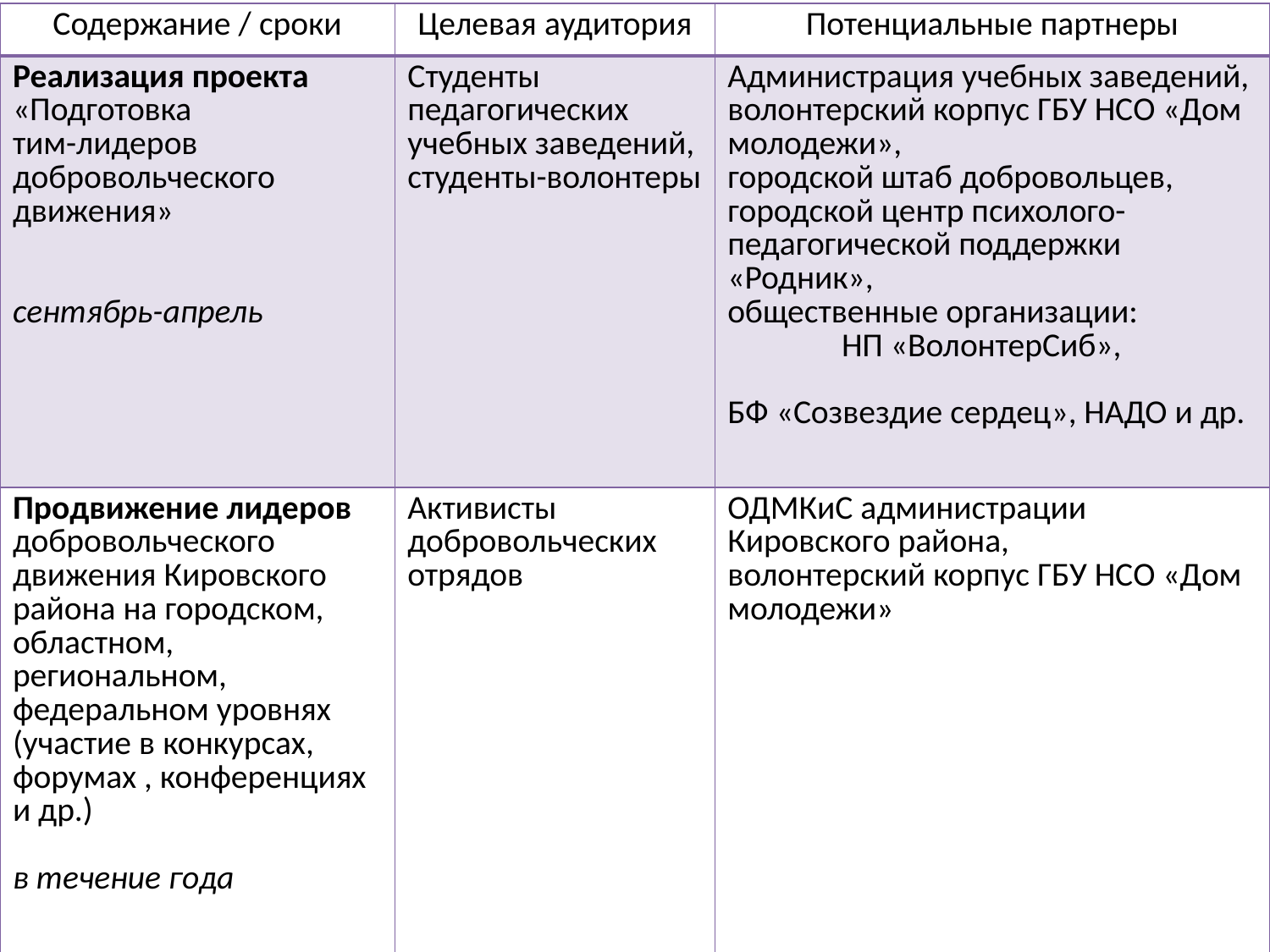

| Содержание / сроки | Целевая аудитория | Потенциальные партнеры |
| --- | --- | --- |
| Реализация проекта «Подготовка тим-лидеров добровольческого движения» сентябрь-апрель | Студенты педагогических учебных заведений, студенты-волонтеры | Администрация учебных заведений, волонтерский корпус ГБУ НСО «Дом молодежи», городской штаб добровольцев, городской центр психолого-педагогической поддержки «Родник», общественные организации: НП «ВолонтерСиб», БФ «Созвездие сердец», НАДО и др. |
| Продвижение лидеров добровольческого движения Кировского района на городском, областном, региональном, федеральном уровнях (участие в конкурсах, форумах , конференциях и др.) в течение года | Активисты добровольческих отрядов | ОДМКиС администрации Кировского района, волонтерский корпус ГБУ НСО «Дом молодежи» |